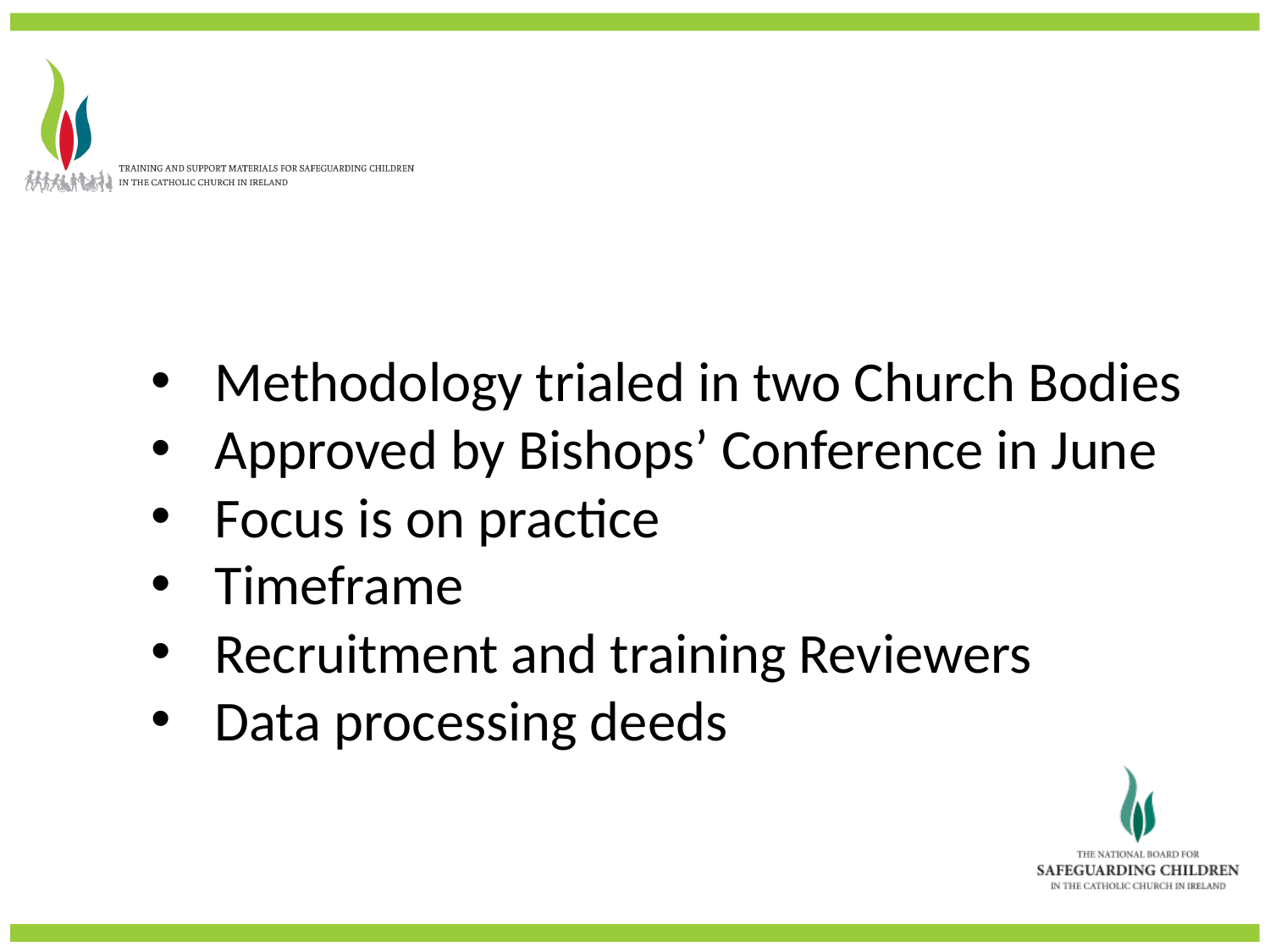

Methodology trialed in two Church Bodies
Approved by Bishops’ Conference in June
Focus is on practice
Timeframe
Recruitment and training Reviewers
Data processing deeds